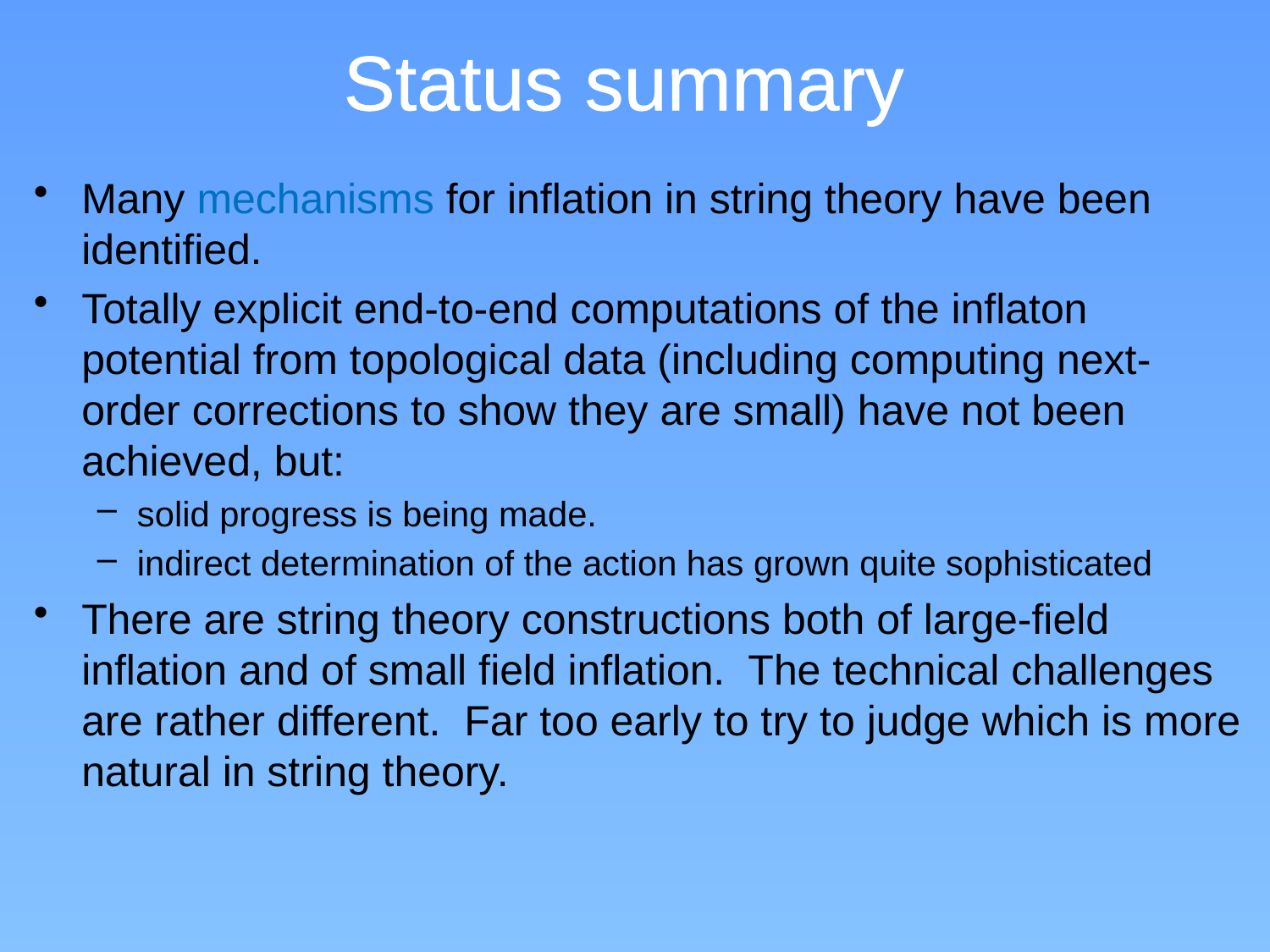

# Status summary

Many mechanisms for inflation in string theory have been identified.
Totally explicit end-to-end computations of the inflaton potential from topological data (including computing next-order corrections to show they are small) have not been achieved, but:
solid progress is being made.
indirect determination of the action has grown quite sophisticated
There are string theory constructions both of large-field inflation and of small field inflation.  The technical challenges are rather different.  Far too early to try to judge which is more natural in string theory.